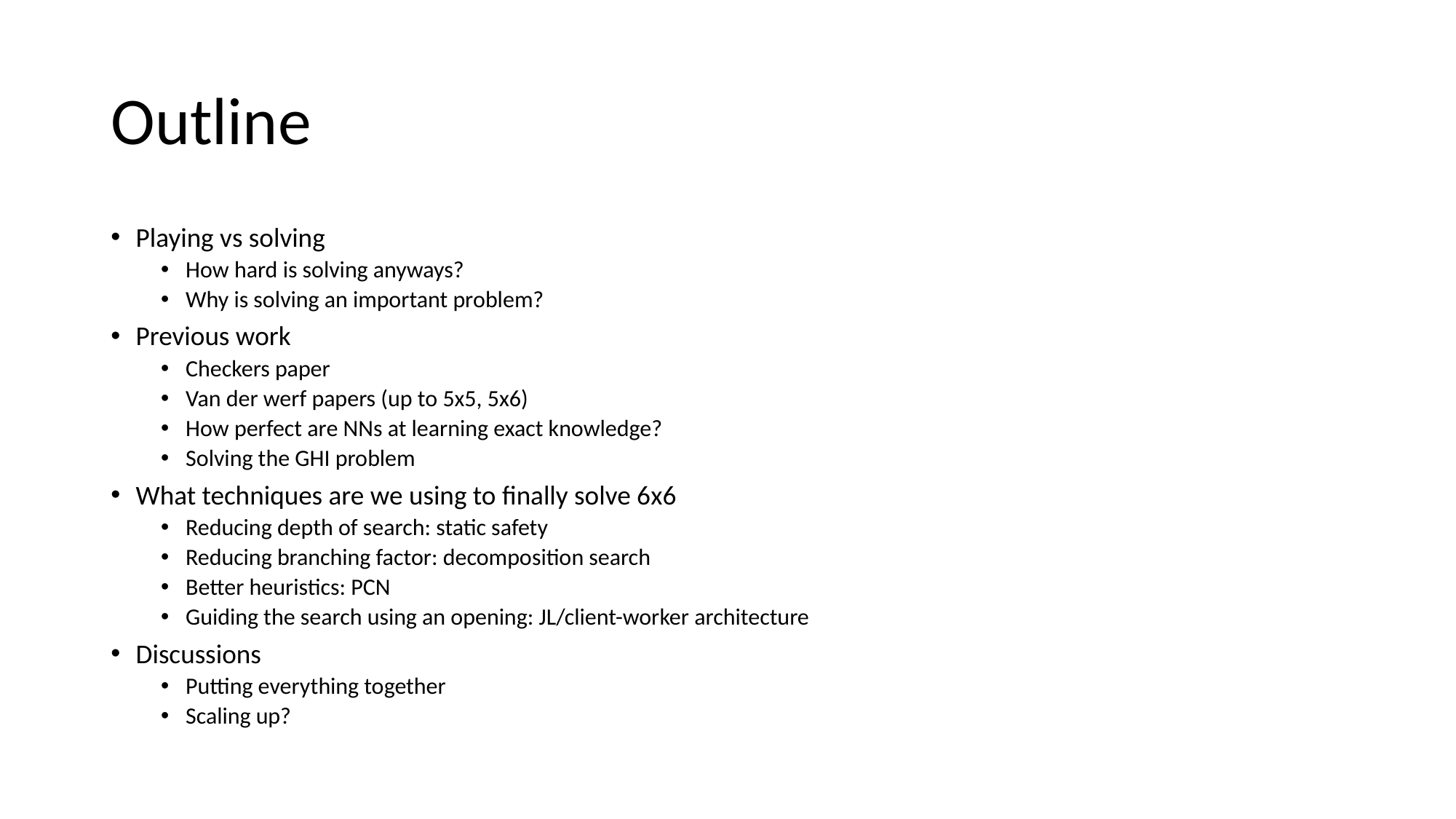

# Outline
Playing vs solving
How hard is solving anyways?
Why is solving an important problem?
Previous work
Checkers paper
Van der werf papers (up to 5x5, 5x6)
How perfect are NNs at learning exact knowledge?
Solving the GHI problem
What techniques are we using to finally solve 6x6
Reducing depth of search: static safety
Reducing branching factor: decomposition search
Better heuristics: PCN
Guiding the search using an opening: JL/client-worker architecture
Discussions
Putting everything together
Scaling up?